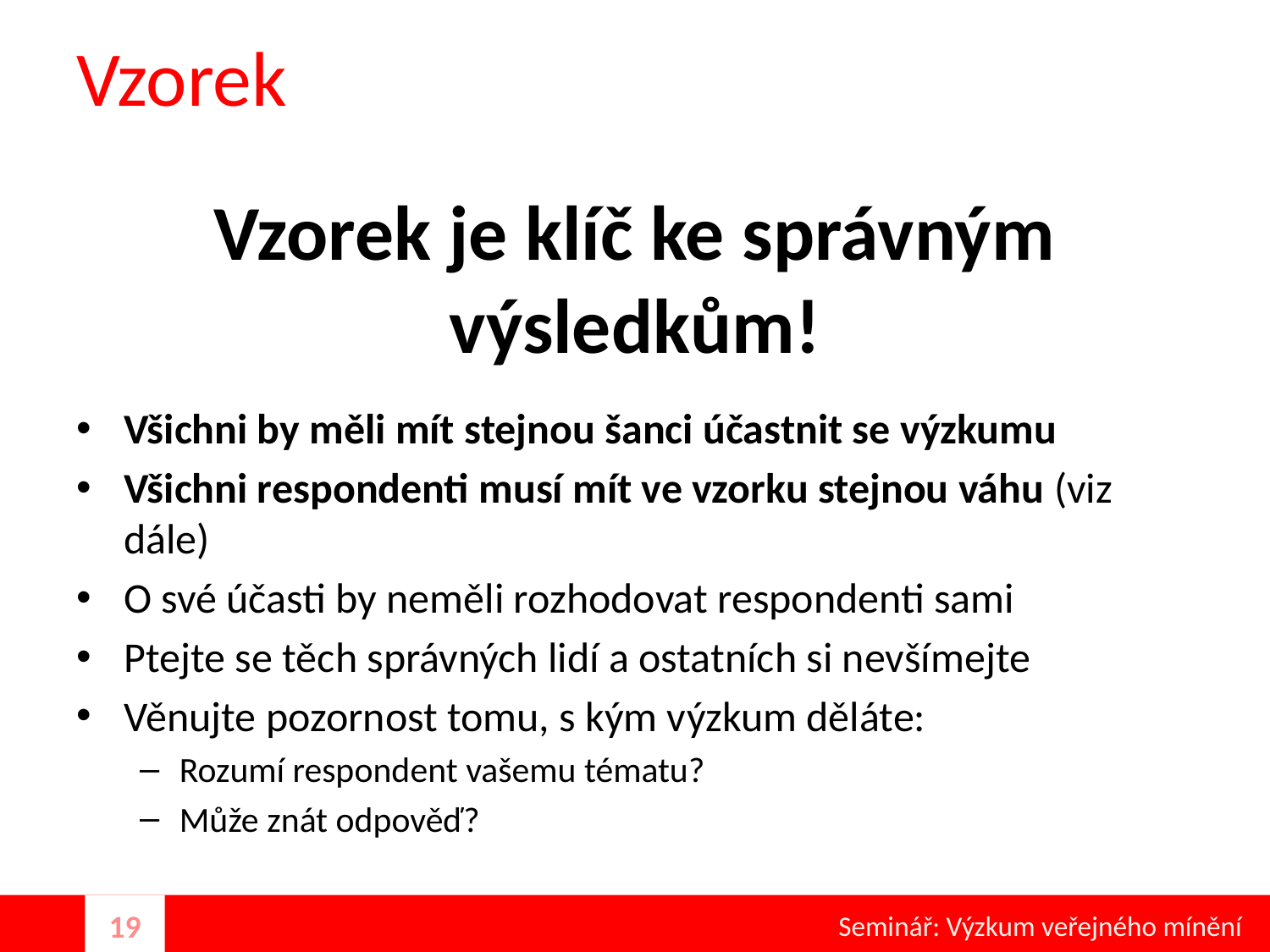

# Vzorek
Vzorek je klíč ke správným výsledkům!

Všichni by měli mít stejnou šanci účastnit se výzkumu
Všichni respondenti musí mít ve vzorku stejnou váhu (viz dále)
O své účasti by neměli rozhodovat respondenti sami
Ptejte se těch správných lidí a ostatních si nevšímejte
Věnujte pozornost tomu, s kým výzkum děláte:
Rozumí respondent vašemu tématu?
Může znát odpověď?

Seminář: Výzkum veřejného mínění
19